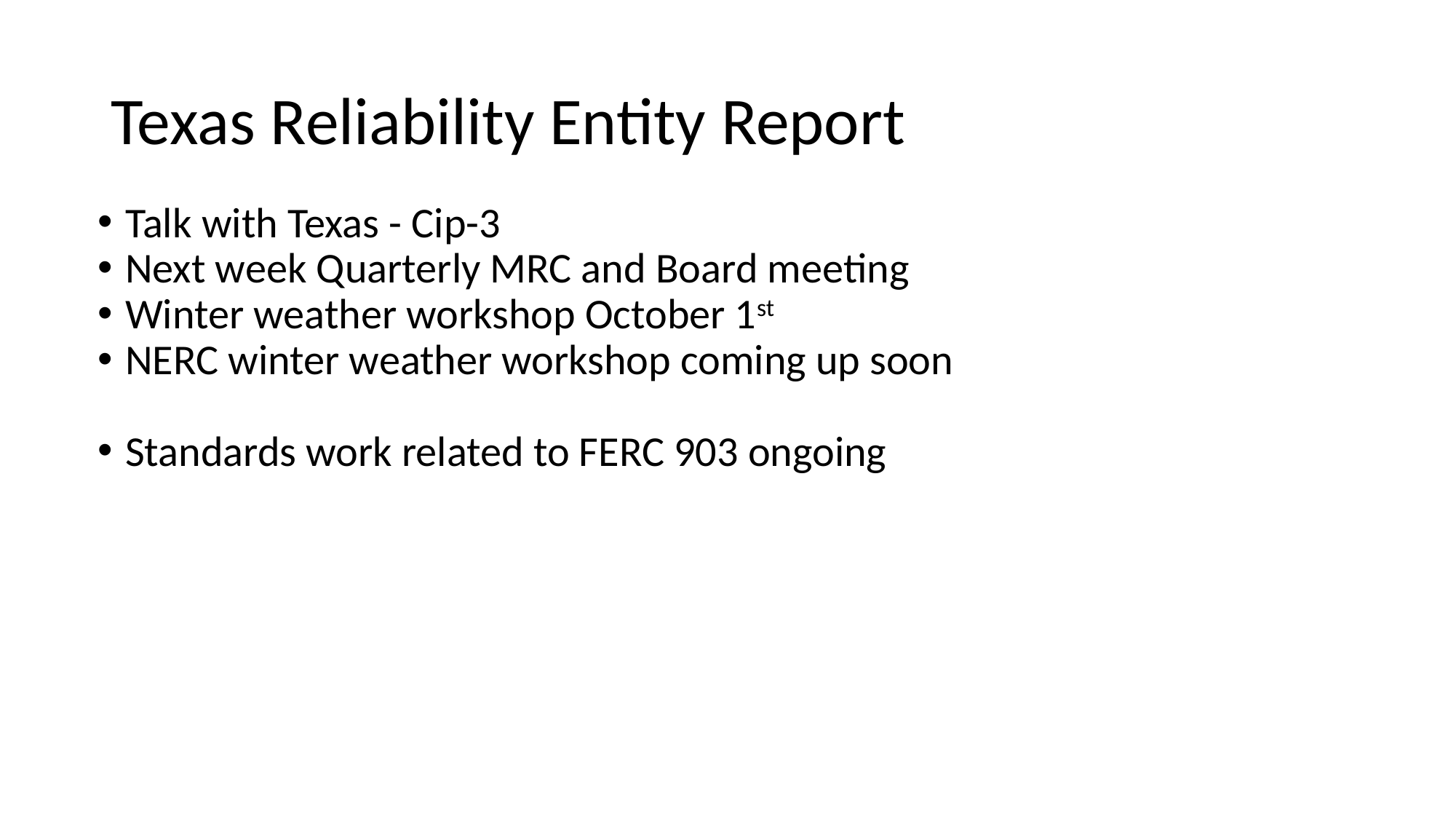

# Texas Reliability Entity Report
Talk with Texas - Cip-3
Next week Quarterly MRC and Board meeting
Winter weather workshop October 1st
NERC winter weather workshop coming up soon

Standards work related to FERC 903 ongoing